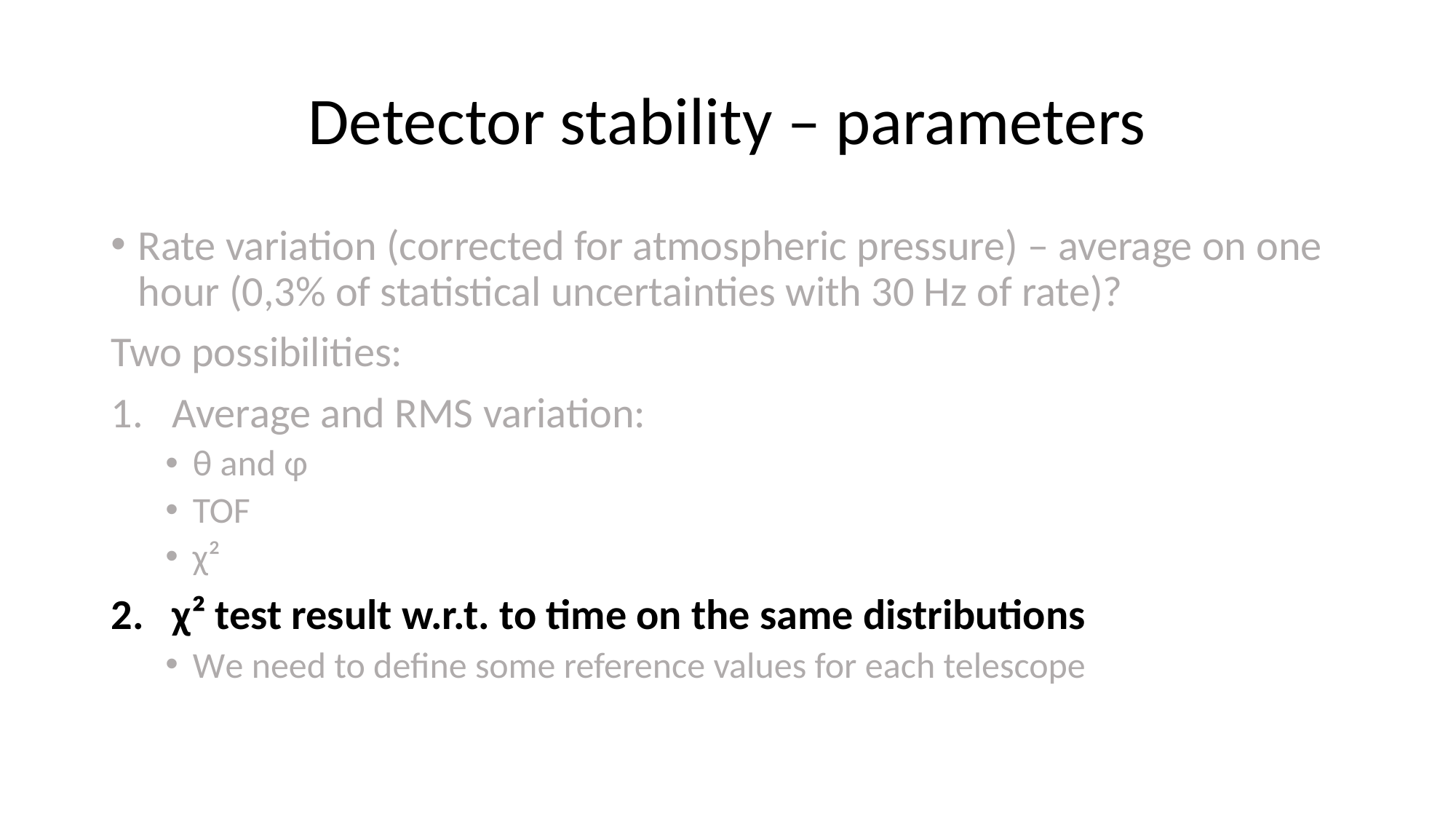

# Detector stability – parameters
Rate variation (corrected for atmospheric pressure) – average on one hour (0,3% of statistical uncertainties with 30 Hz of rate)?
Two possibilities:
Average and RMS variation:
θ and φ
TOF
χ²
χ² test result w.r.t. to time on the same distributions
We need to define some reference values for each telescope